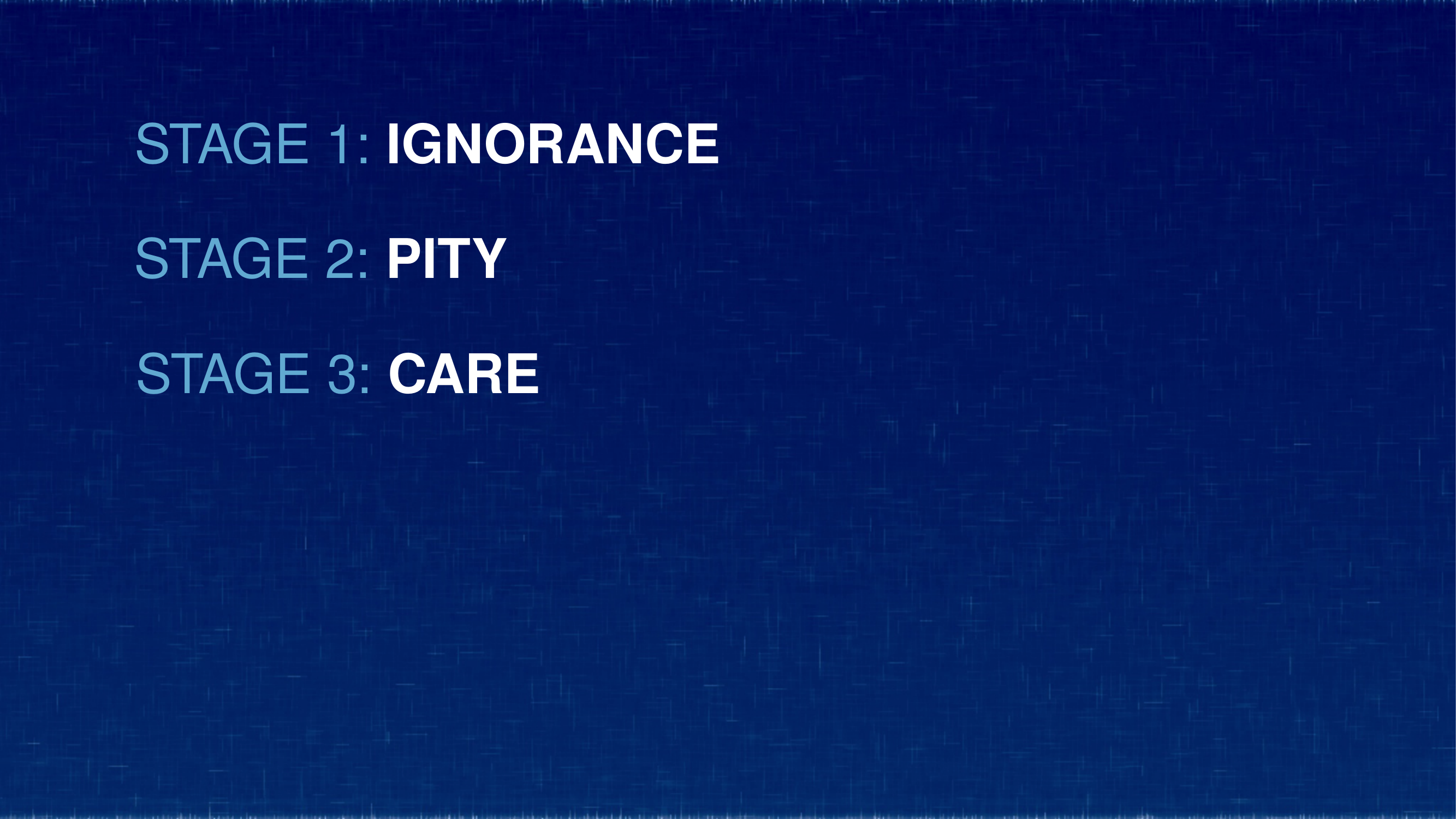

STAGE 1: IGNORANCE
STAGE 2: PITY
STAGE 3: CARE